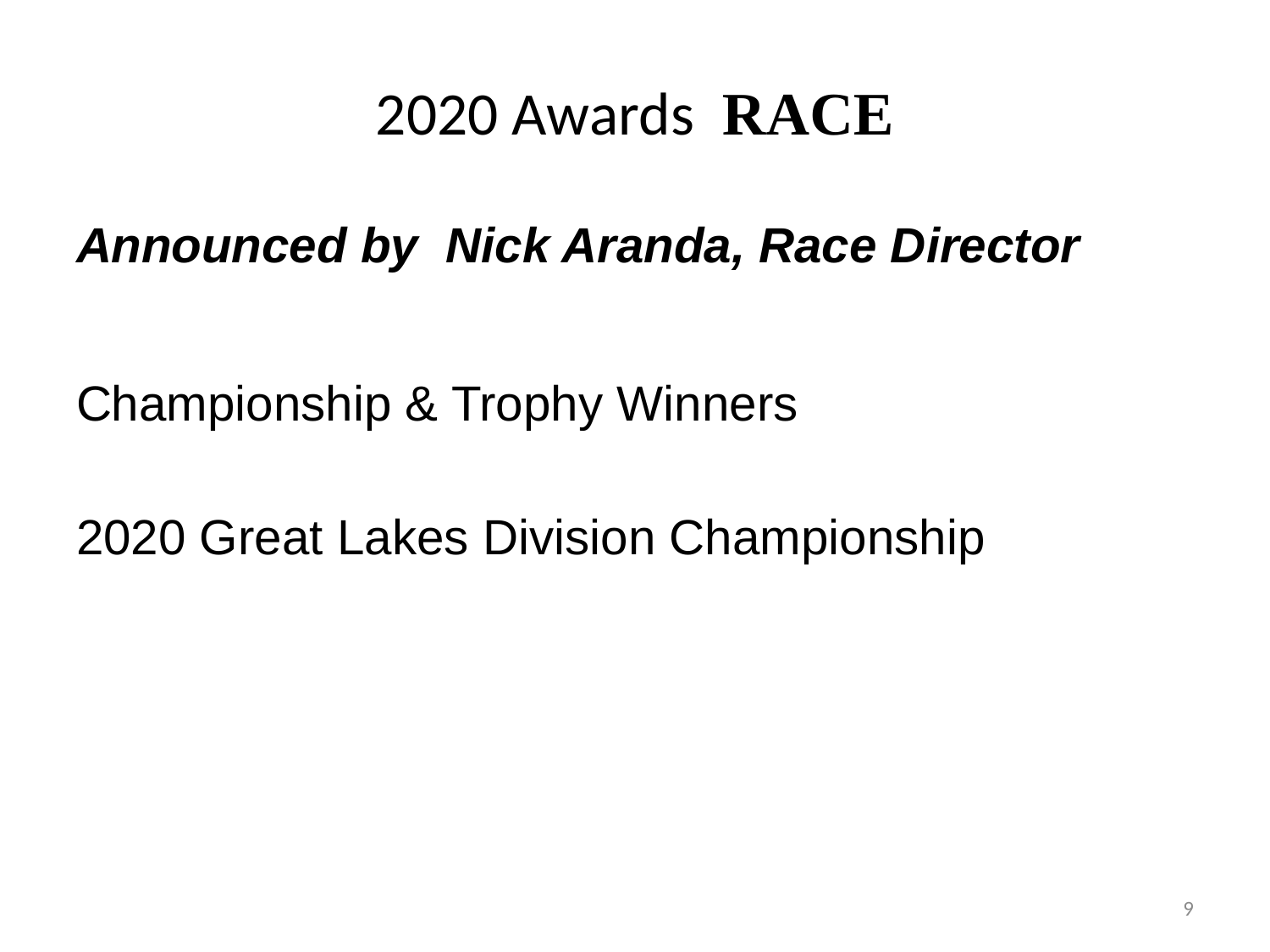

# 2020 Awards  RACE
Announced by  Nick Aranda, Race Director

Championship & Trophy Winners

2020 Great Lakes Division Championship

9